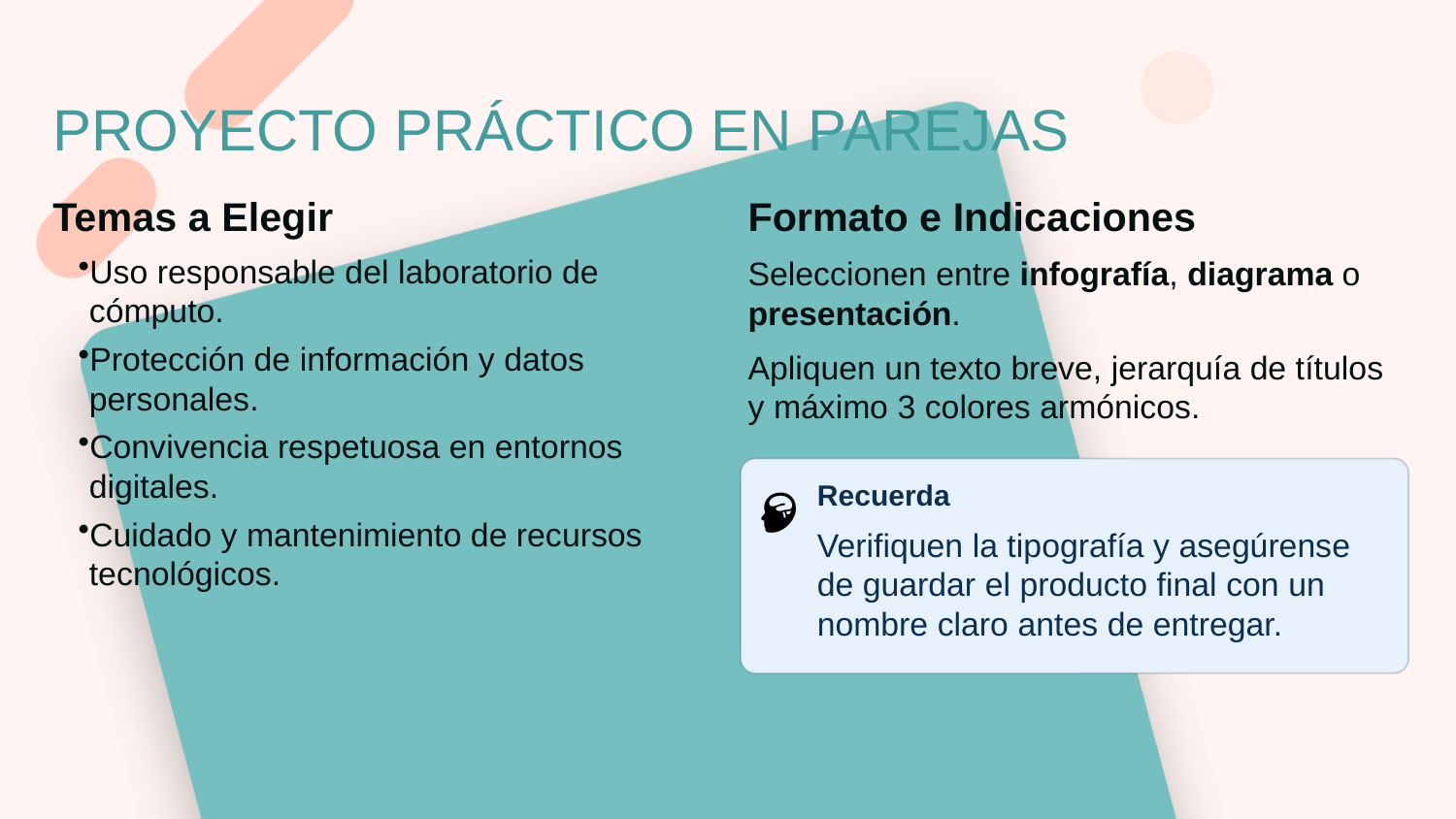

PROYECTO PRÁCTICO EN PAREJAS
Temas a Elegir
Uso responsable del laboratorio de cómputo.
Protección de información y datos personales.
Convivencia respetuosa en entornos digitales.
Cuidado y mantenimiento de recursos tecnológicos.
Formato e Indicaciones
Seleccionen entre infografía, diagrama o presentación.
Apliquen un texto breve, jerarquía de títulos y máximo 3 colores armónicos.

Recuerda
Verifiquen la tipografía y asegúrense de guardar el producto final con un nombre claro antes de entregar.
🧠